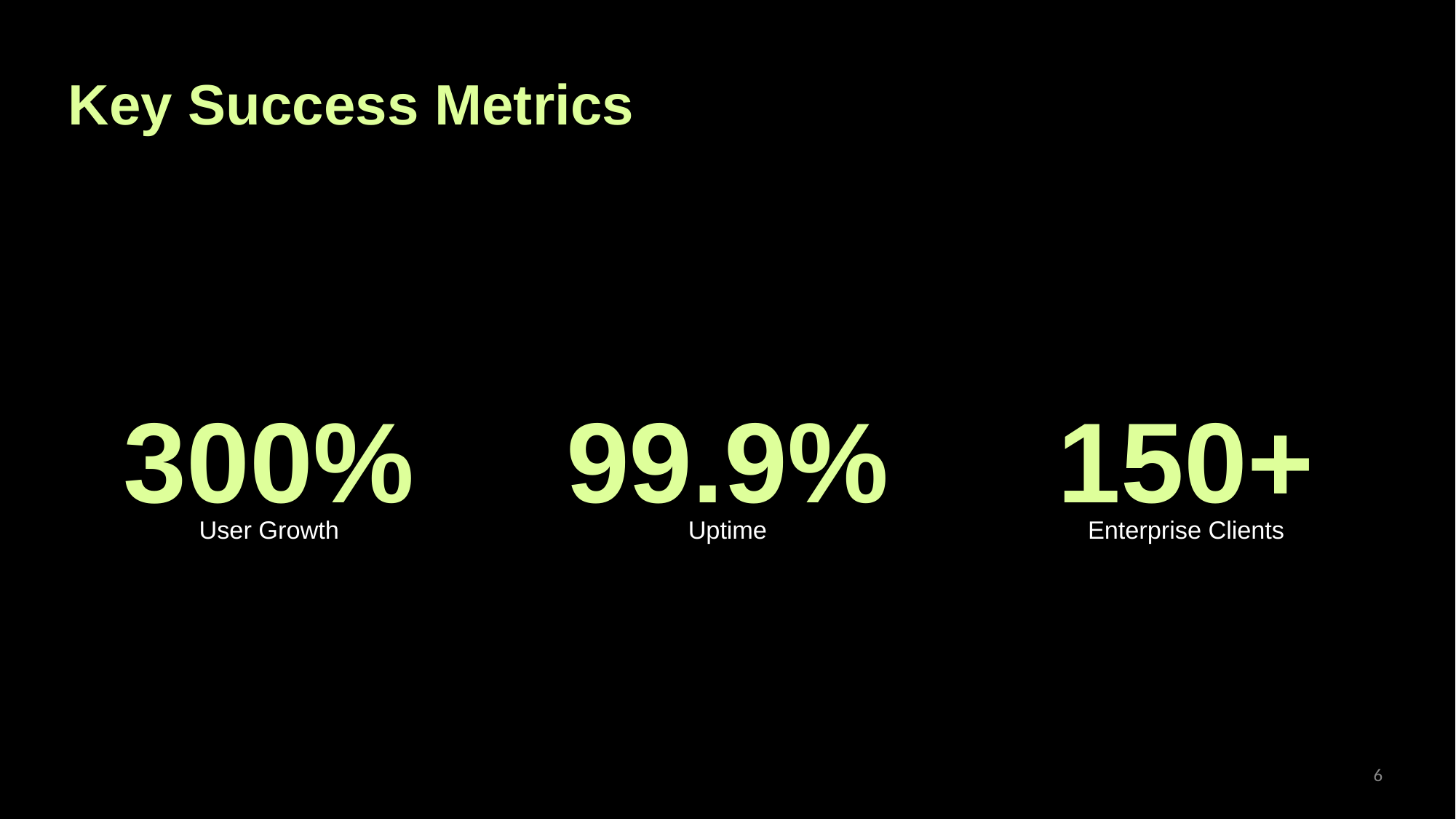

Key Success Metrics
300%
99.9%
150+
User Growth
Uptime
Enterprise Clients
6